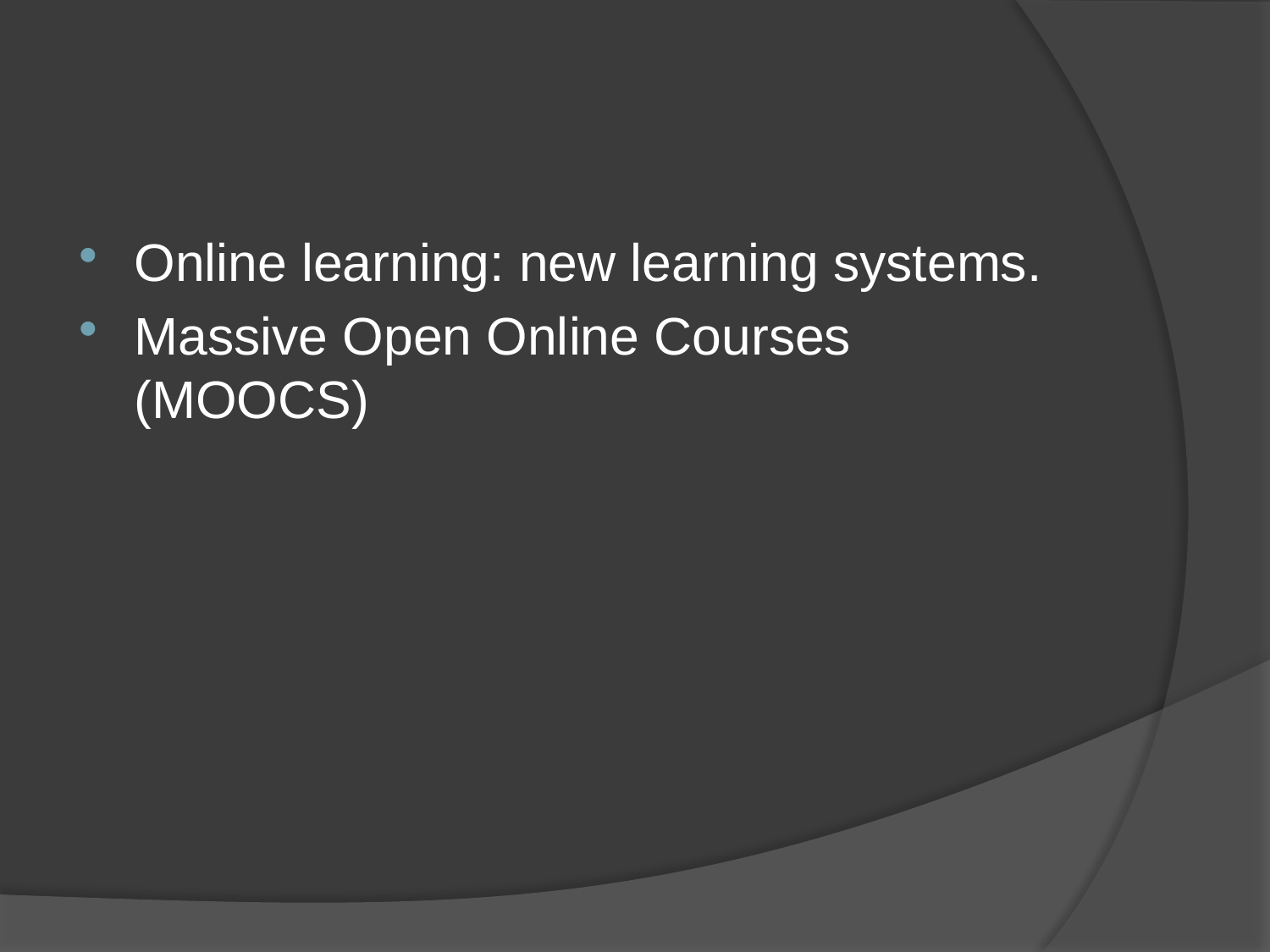

#
Online learning: new learning systems.
Massive Open Online Courses (MOOCS)